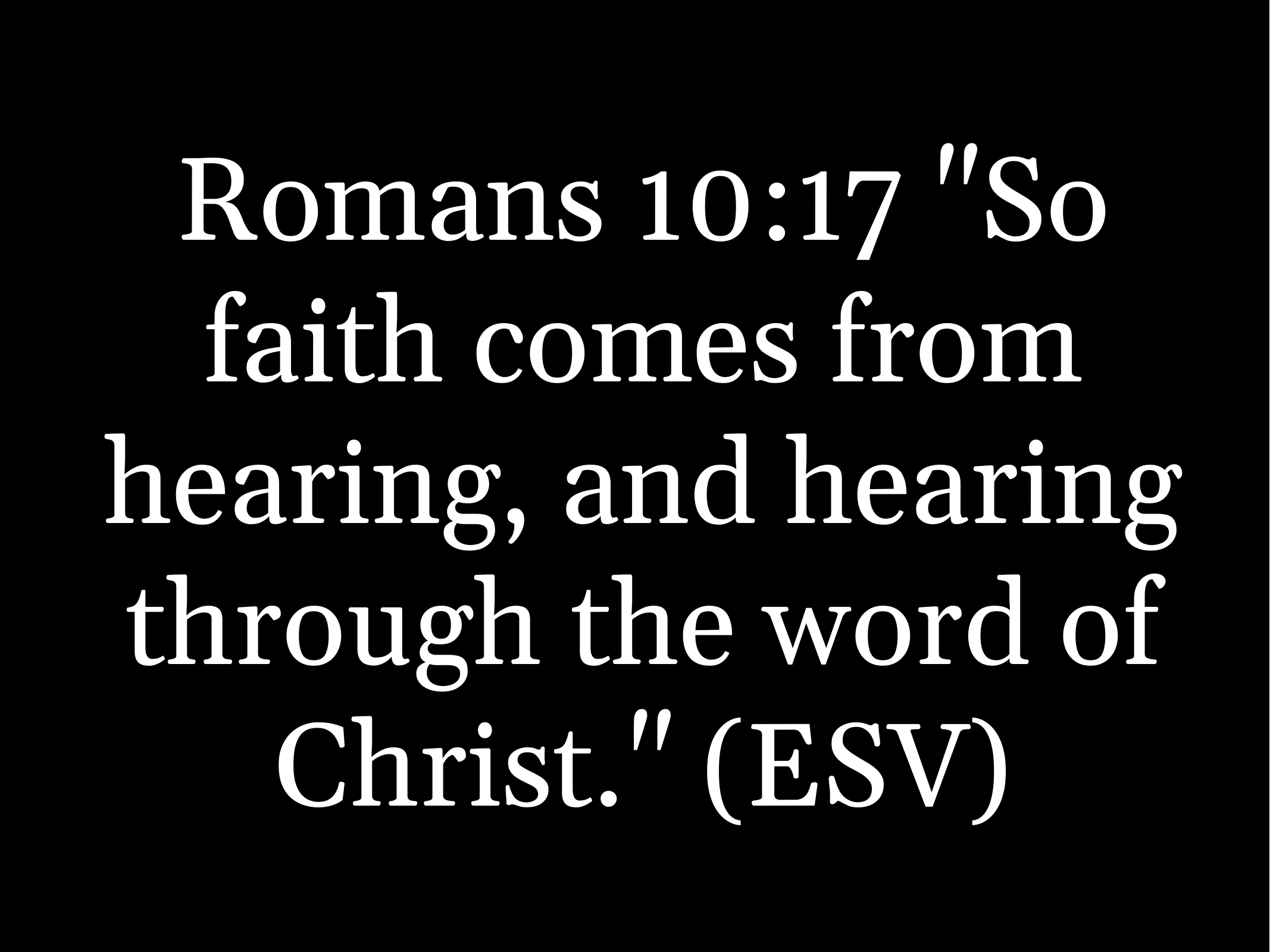

# Romans 10:17 "So faith comes from hearing, and hearing through the word of Christ." (ESV)